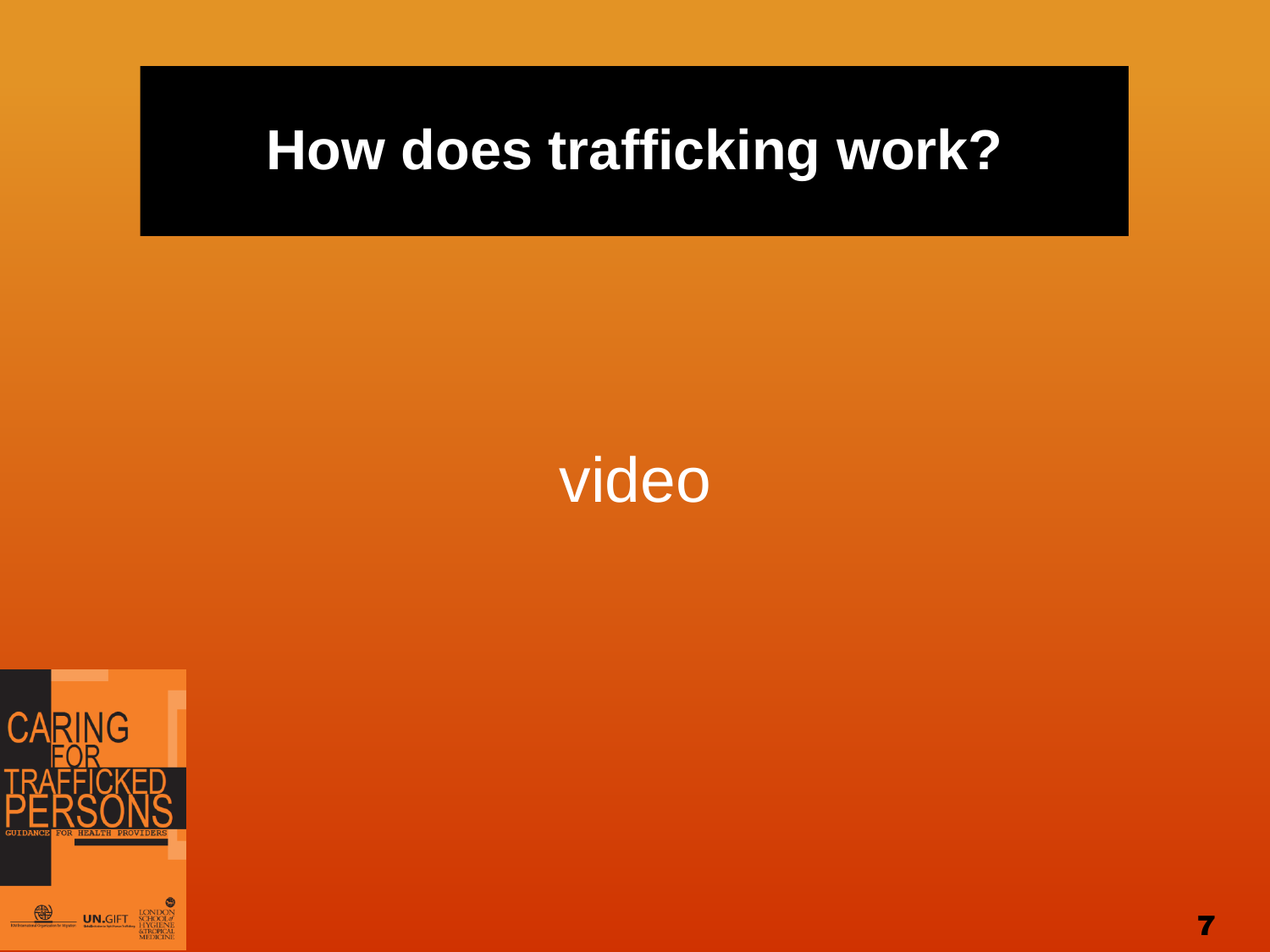

# How does trafficking work?

video
7